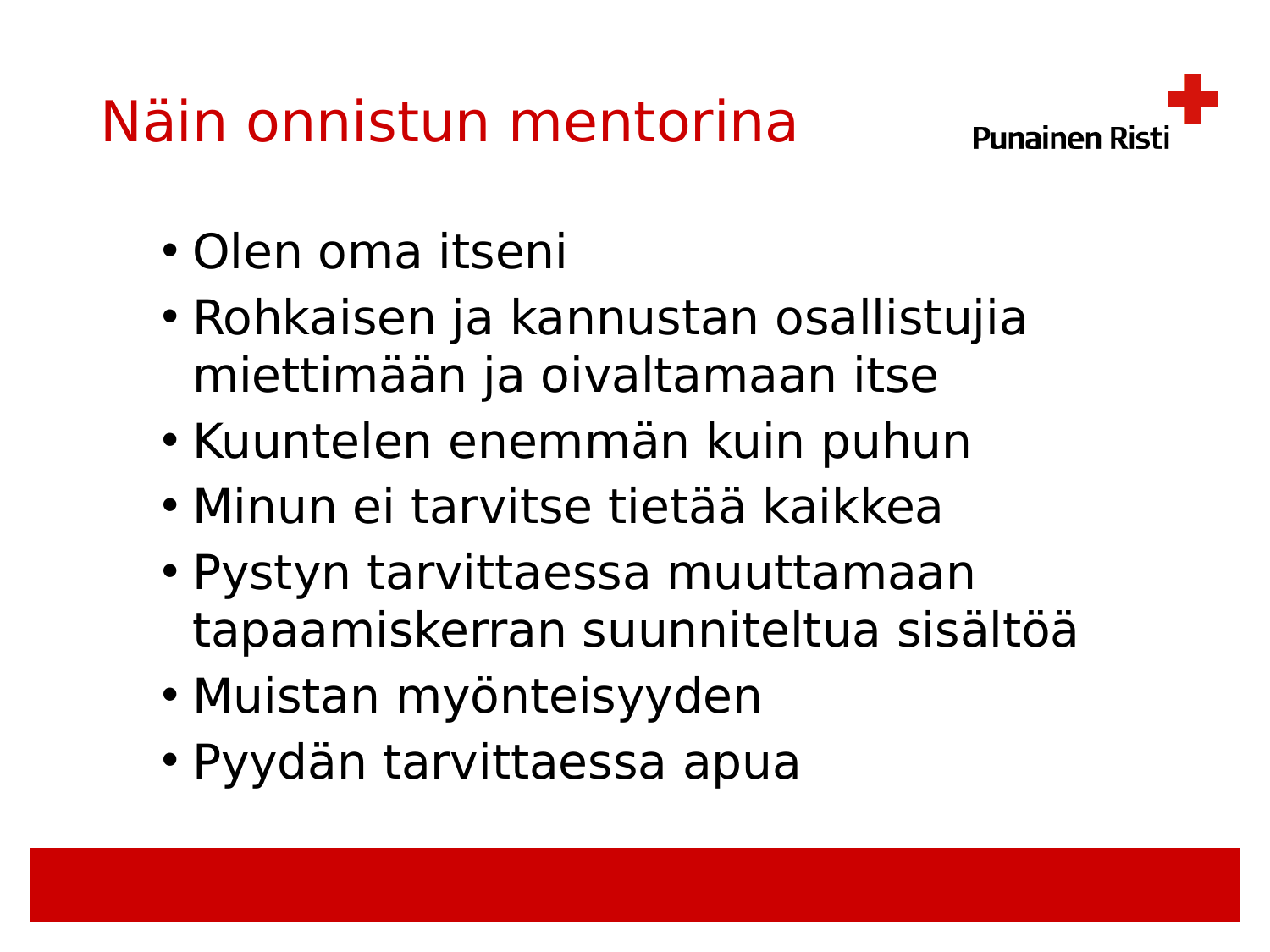

# Näin onnistun mentorina
Olen oma itseni
Rohkaisen ja kannustan osallistujia miettimään ja oivaltamaan itse
Kuuntelen enemmän kuin puhun
Minun ei tarvitse tietää kaikkea
Pystyn tarvittaessa muuttamaan tapaamiskerran suunniteltua sisältöä
Muistan myönteisyyden
Pyydän tarvittaessa apua